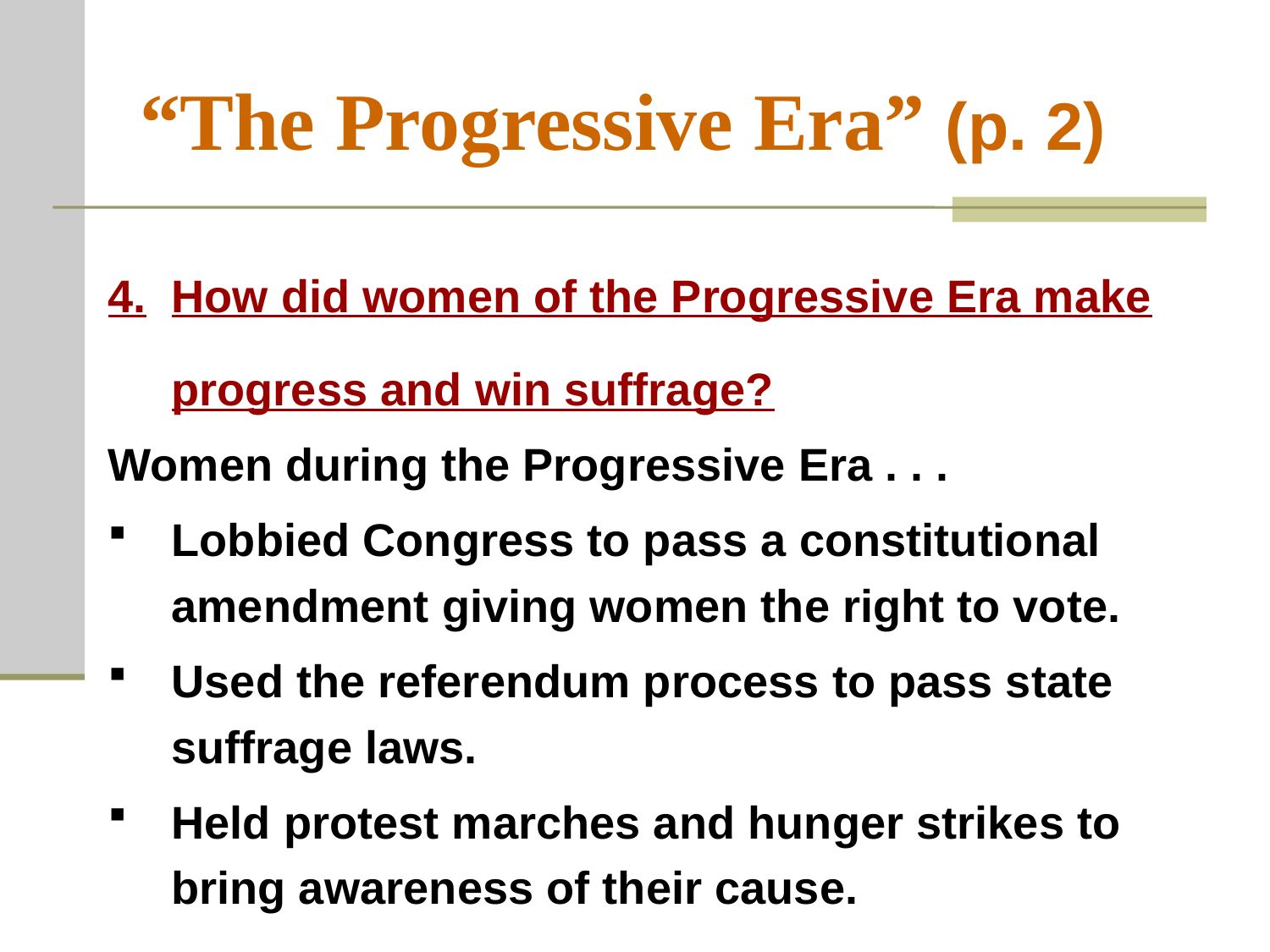

# “The Progressive Era” (p. 2)
4.	How did women of the Progressive Era make progress and win suffrage?
Women during the Progressive Era . . .
Lobbied Congress to pass a constitutional amendment giving women the right to vote.
Used the referendum process to pass state suffrage laws.
Held protest marches and hunger strikes to bring awareness of their cause.